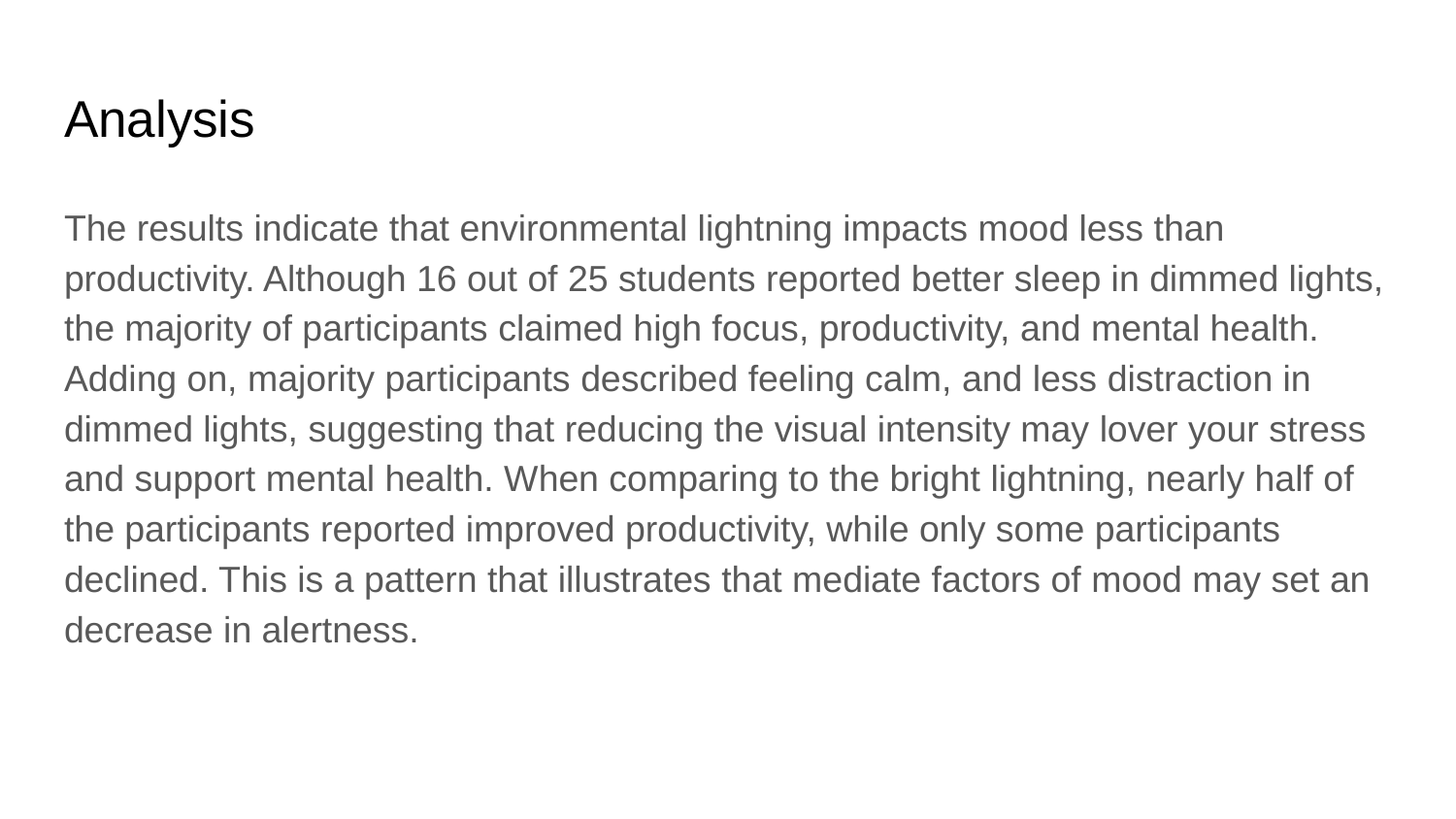

# Analysis
The results indicate that environmental lightning impacts mood less than productivity. Although 16 out of 25 students reported better sleep in dimmed lights, the majority of participants claimed high focus, productivity, and mental health. Adding on, majority participants described feeling calm, and less distraction in dimmed lights, suggesting that reducing the visual intensity may lover your stress and support mental health. When comparing to the bright lightning, nearly half of the participants reported improved productivity, while only some participants declined. This is a pattern that illustrates that mediate factors of mood may set an decrease in alertness.